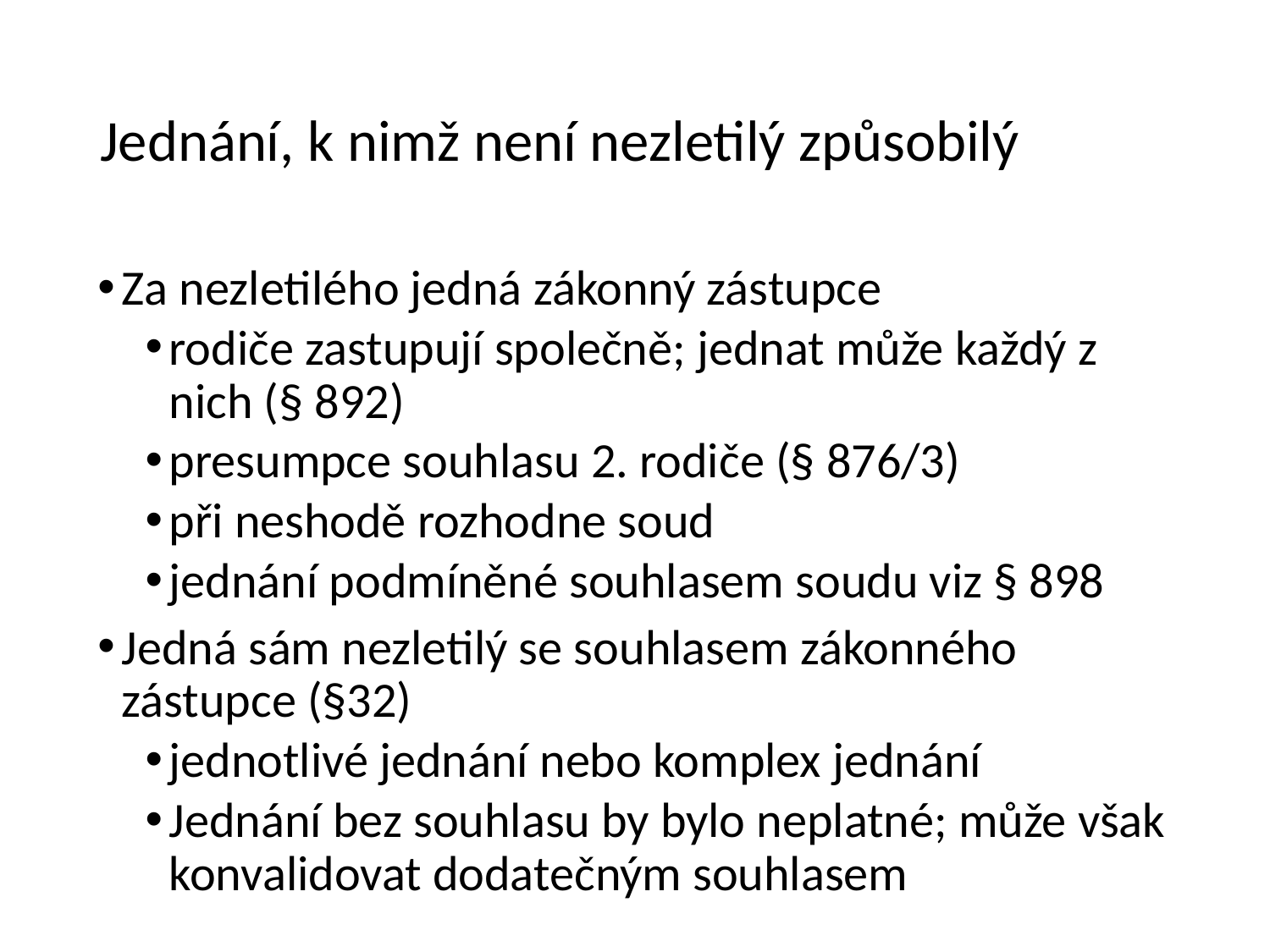

# Jednání, k nimž není nezletilý způsobilý
Za nezletilého jedná zákonný zástupce
rodiče zastupují společně; jednat může každý z nich (§ 892)
presumpce souhlasu 2. rodiče (§ 876/3)
při neshodě rozhodne soud
jednání podmíněné souhlasem soudu viz § 898
Jedná sám nezletilý se souhlasem zákonného zástupce (§32)
jednotlivé jednání nebo komplex jednání
Jednání bez souhlasu by bylo neplatné; může však konvalidovat dodatečným souhlasem